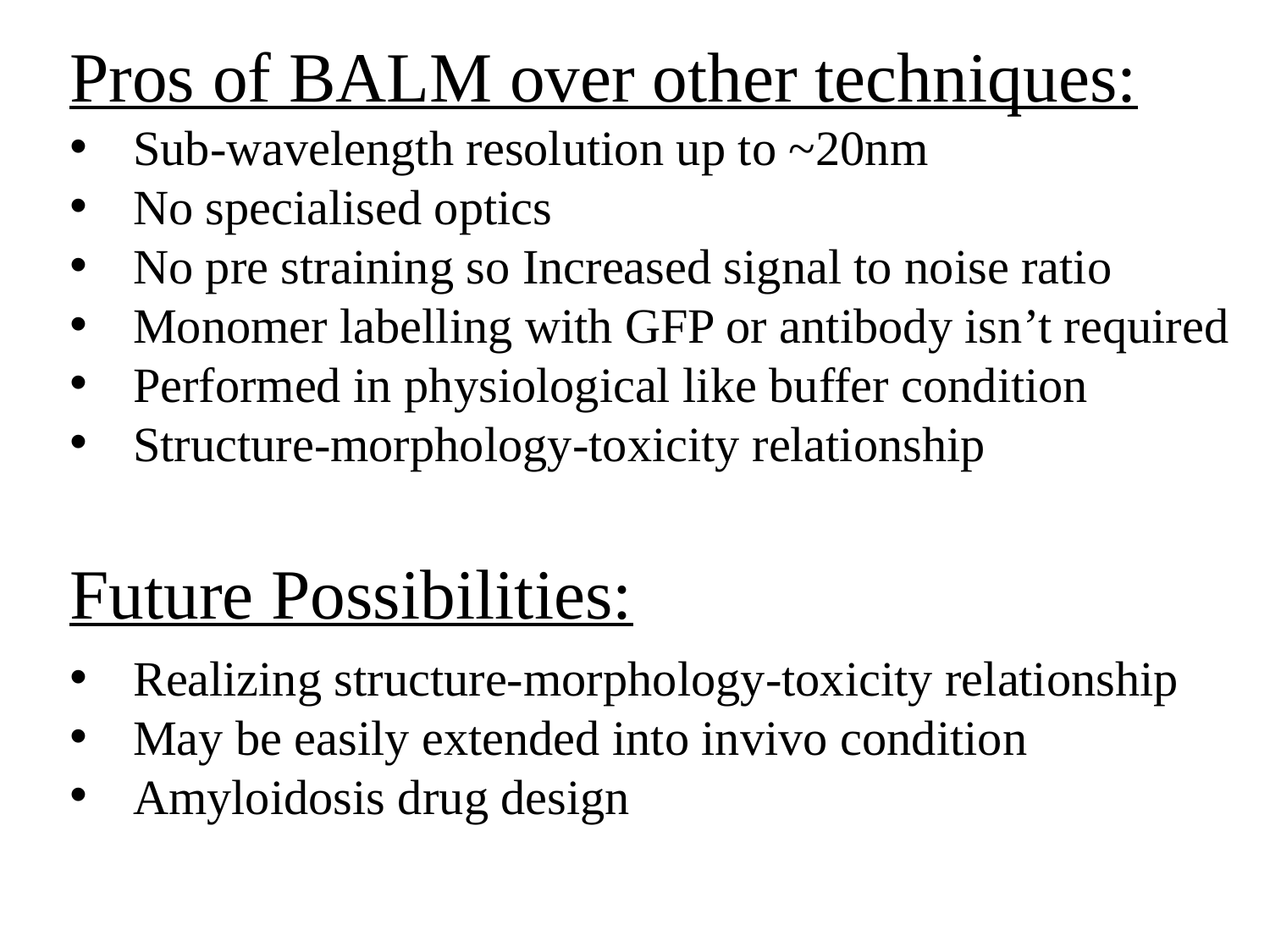

Pros of BALM over other techniques:
Sub-wavelength resolution up to ~20nm
No specialised optics
No pre straining so Increased signal to noise ratio
Monomer labelling with GFP or antibody isn’t required
Performed in physiological like buffer condition
Structure-morphology-toxicity relationship
Future Possibilities:
Realizing structure-morphology-toxicity relationship
May be easily extended into invivo condition
Amyloidosis drug design